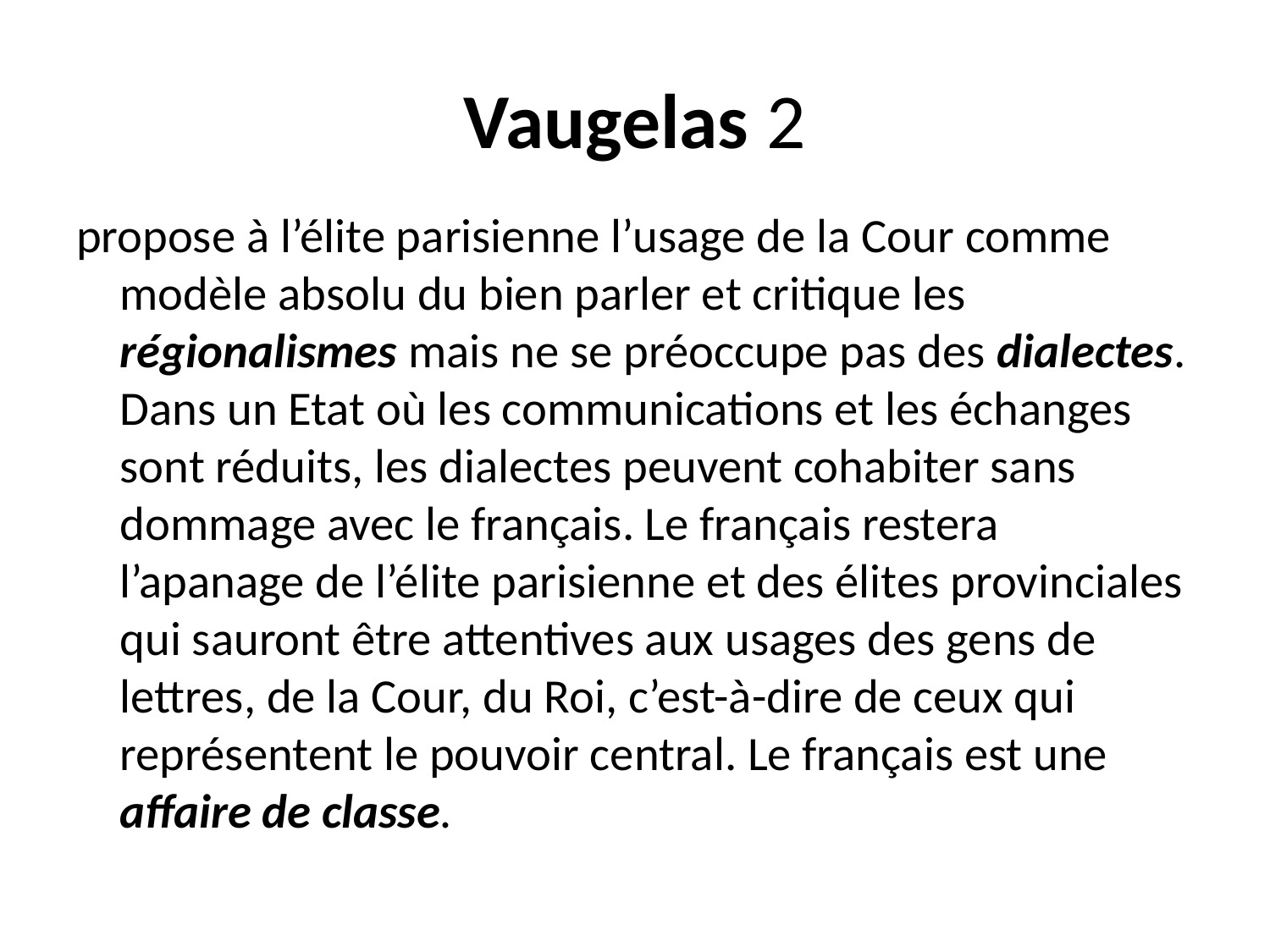

# Vaugelas 2
propose à l’élite parisienne l’usage de la Cour comme modèle absolu du bien parler et critique les régionalismes mais ne se préoccupe pas des dialectes. Dans un Etat où les communications et les échanges sont réduits, les dialectes peuvent cohabiter sans dommage avec le français. Le français restera l’apanage de l’élite parisienne et des élites provinciales qui sauront être attentives aux usages des gens de lettres, de la Cour, du Roi, c’est-à-dire de ceux qui représentent le pouvoir central. Le français est une affaire de classe.